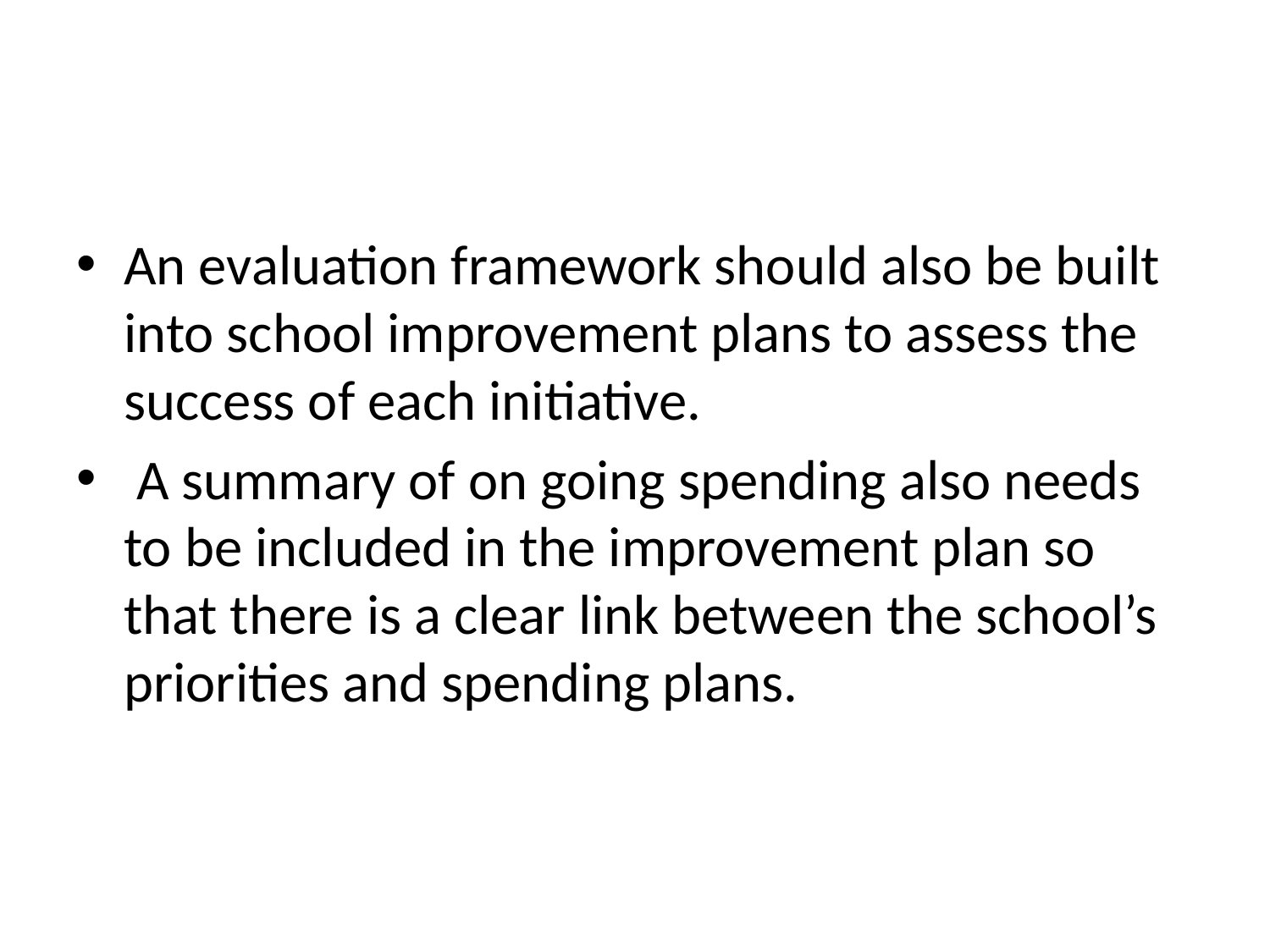

An evaluation framework should also be built into school improvement plans to assess the success of each initiative.
 A summary of on going spending also needs to be included in the improvement plan so that there is a clear link between the school’s priorities and spending plans.